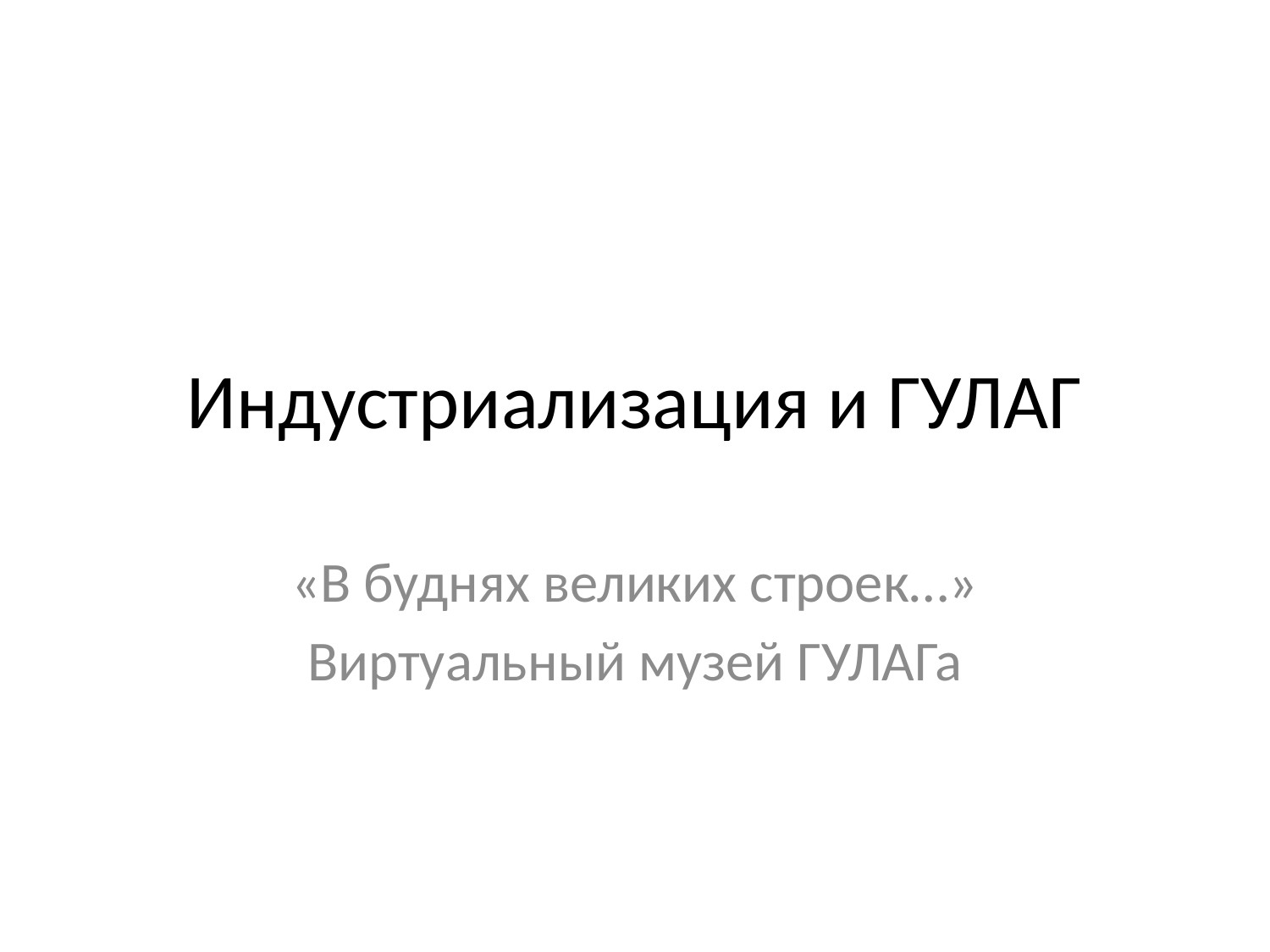

# Индустриализация и ГУЛАГ
«В буднях великих строек…»
Виртуальный музей ГУЛАГа